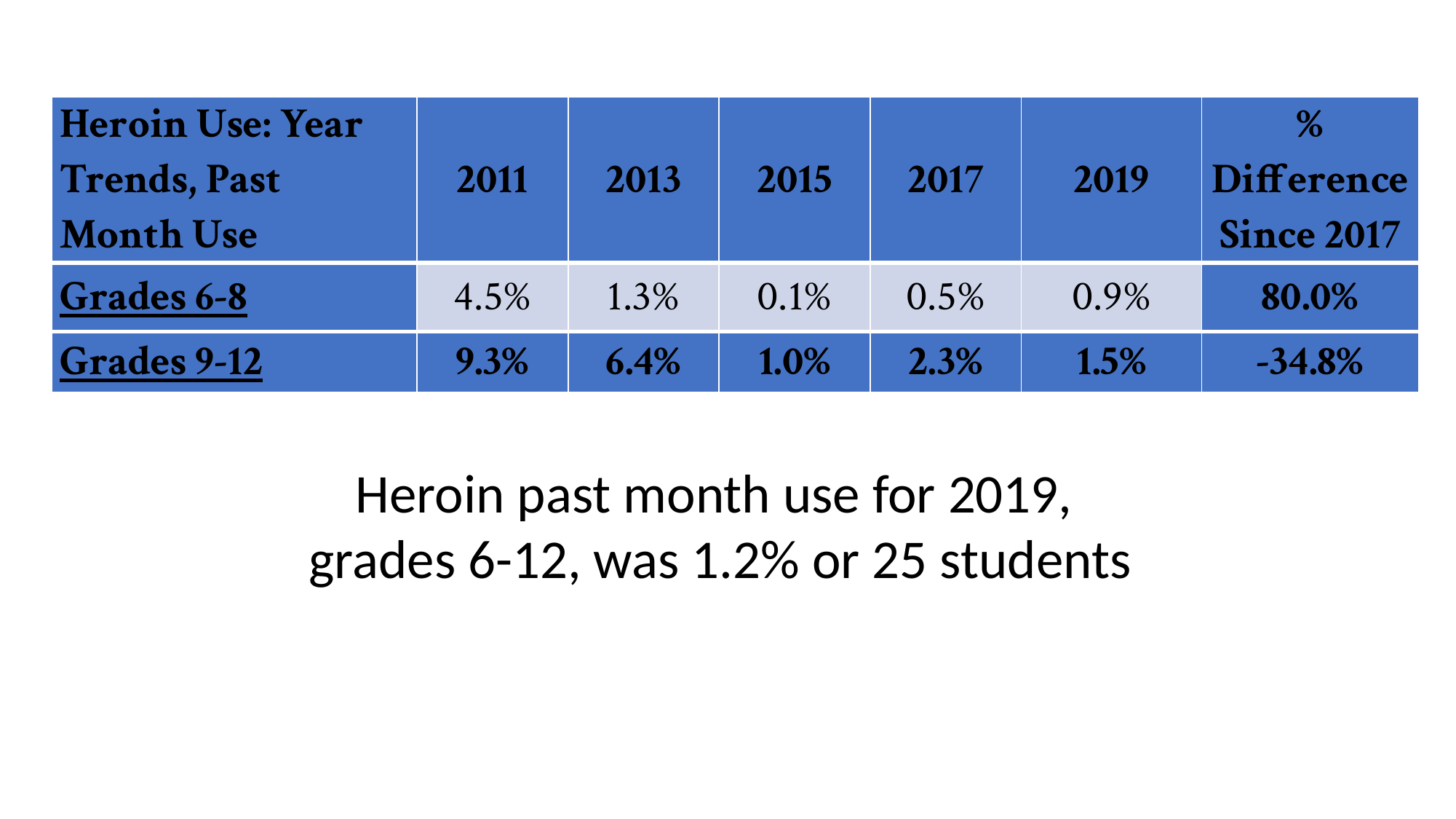

| Heroin Use: Year Trends, Past Month Use | 2011 | 2013 | 2015 | 2017 | 2019 | % Difference Since 2017 |
| --- | --- | --- | --- | --- | --- | --- |
| Grades 6-8 | 4.5% | 1.3% | 0.1% | 0.5% | 0.9% | 80.0% |
| Grades 9-12 | 9.3% | 6.4% | 1.0% | 2.3% | 1.5% | -34.8% |
Heroin past month use for 2019,
grades 6-12, was 1.2% or 25 students